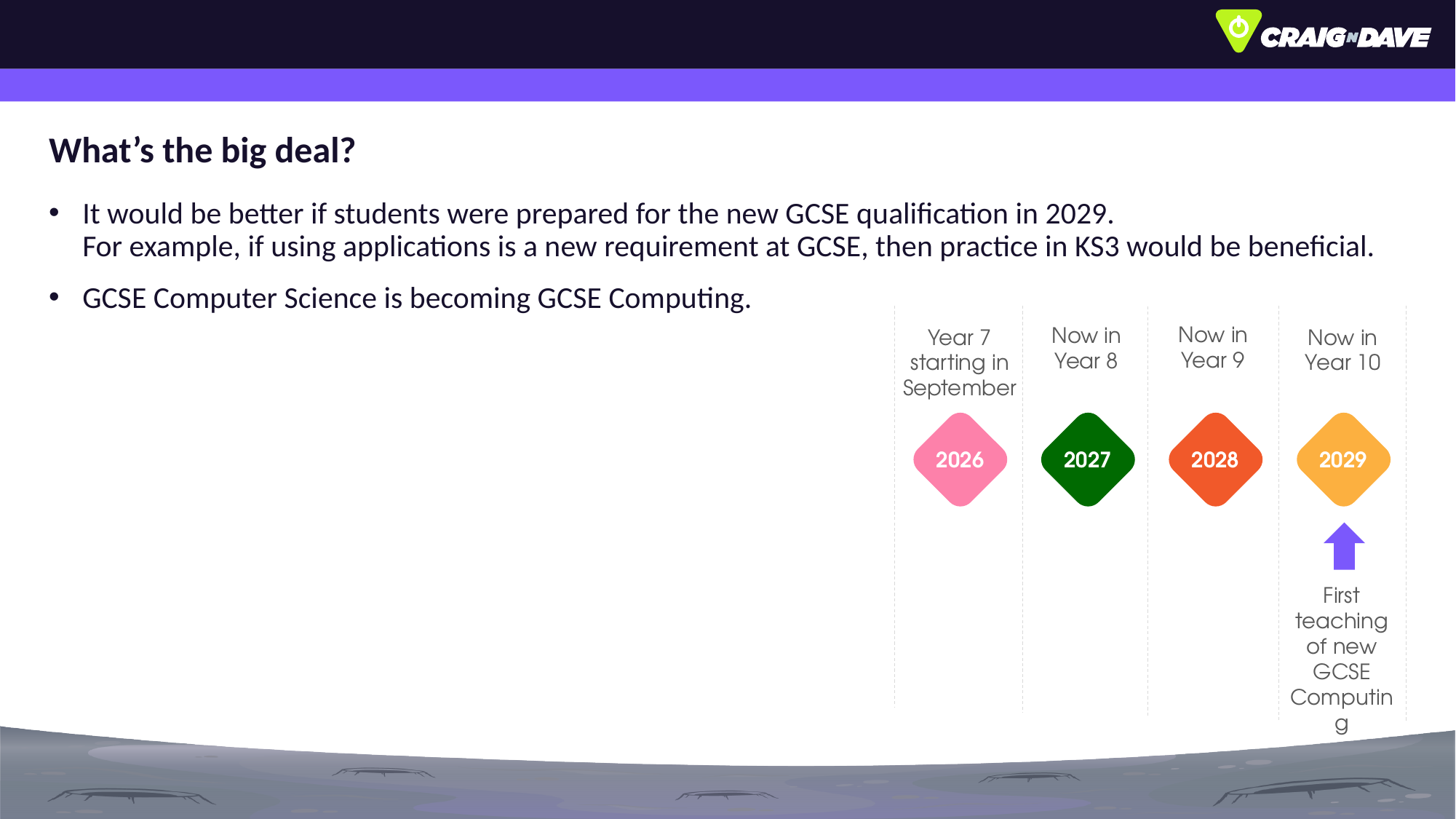

# What’s the big deal?
It would be better if students were prepared for the new GCSE qualification in 2029.
For example, if using applications is a new requirement at GCSE, then practice in KS3 would be beneficial.
GCSE Computer Science is becoming GCSE Computing.
Now in
Year 9
Now in
Year 8
Year 7 starting in September
Now in
Year 10

2026
2028
2027
2029
2022

First teaching of new GCSE Computing